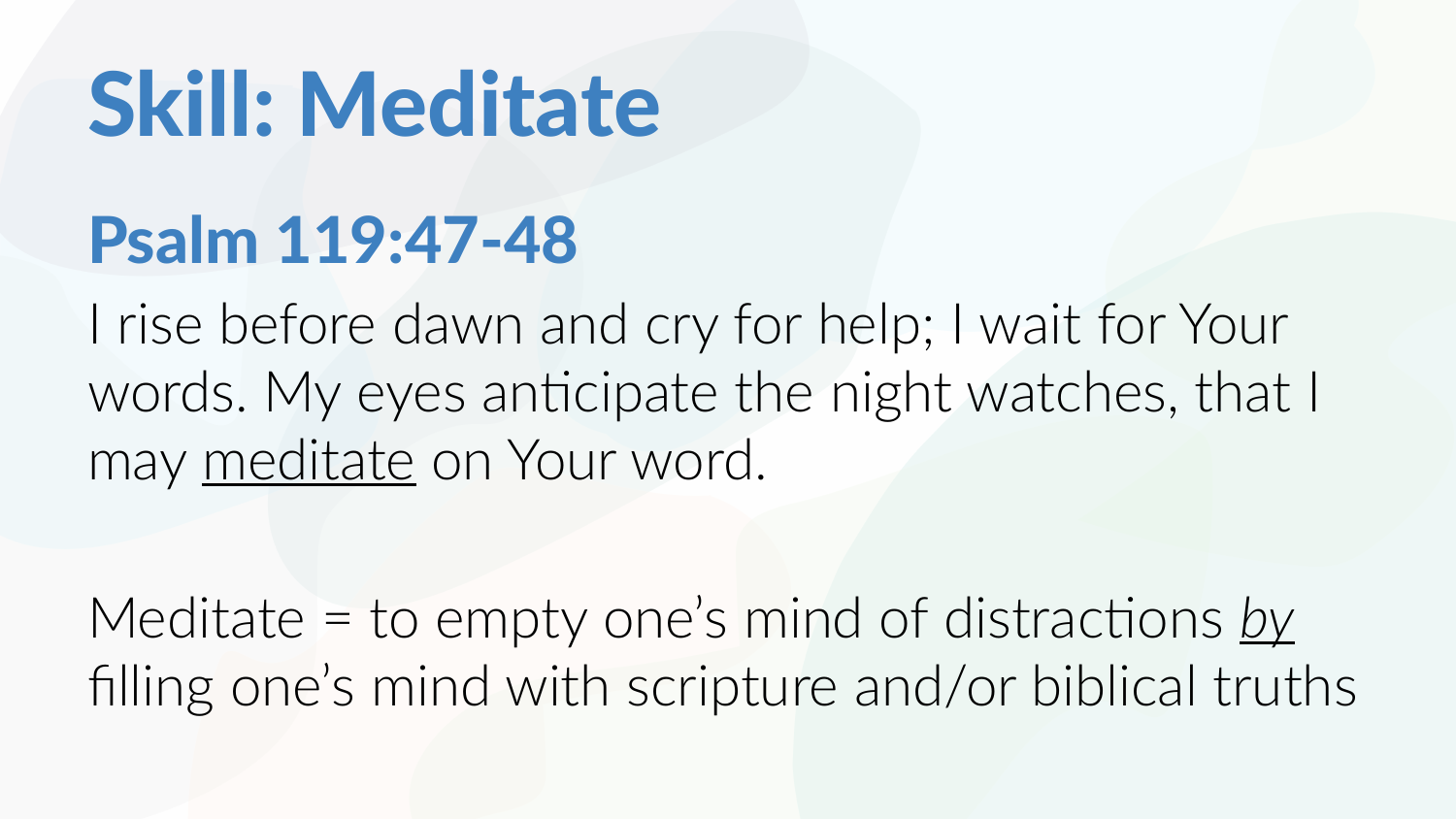

# Skill: Meditate
Psalm 119:47-48
I rise before dawn and cry for help; I wait for Your words. My eyes anticipate the night watches, that I may meditate on Your word.

Meditate = to empty one’s mind of distractions by filling one’s mind with scripture and/or biblical truths